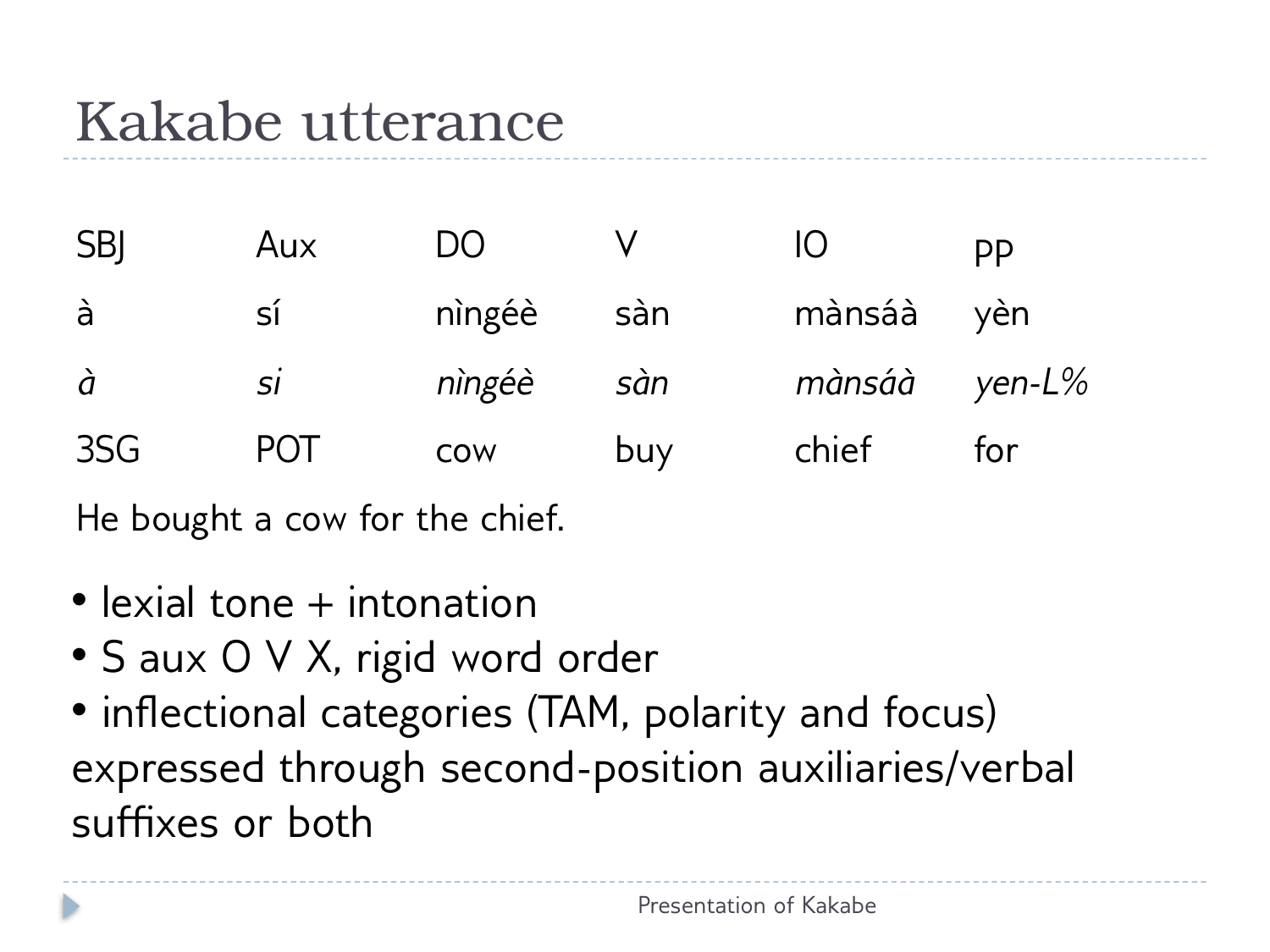

# Kakabe utterance
| SBJ | Aux | DO | V | IO | pp |
| --- | --- | --- | --- | --- | --- |
| à | sí | nìngéè | sàn | mànsáà | yèn |
| à | si | nìngéè | sàn | mànsáà | yen-L% |
| 3SG | POT | cow | buy | chief | for |
| He bought a cow for the chief. |  |  |  |  |  |
 lexial tone + intonation
 S aux O V X, rigid word order
 inflectional categories (TAM, polarity and focus)  expressed through second-position auxiliaries/verbal suffixes or both
Presentation of Kakabe